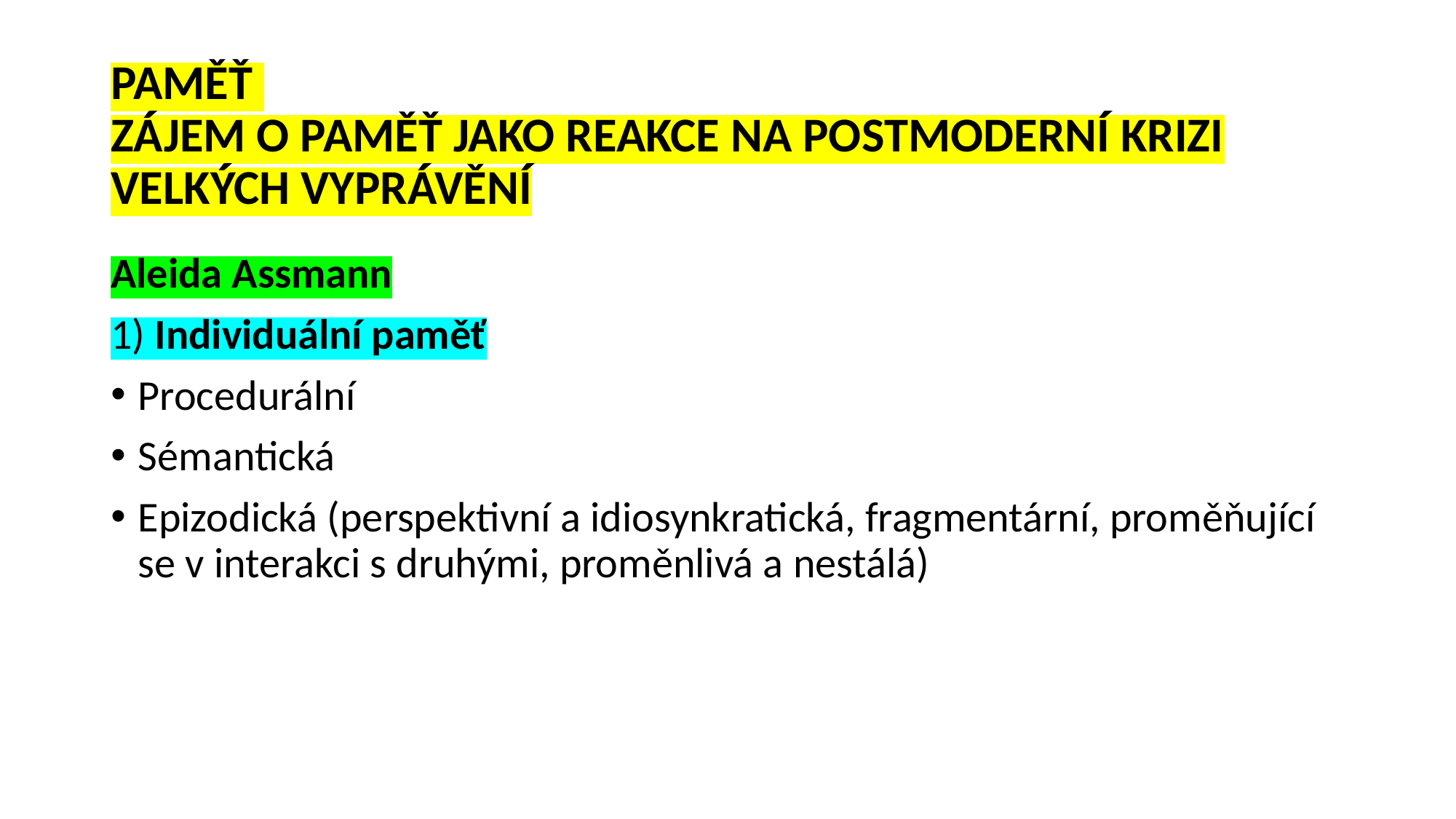

# PAMĚŤ ZÁJEM O PAMĚŤ JAKO REAKCE NA POSTMODERNÍ KRIZI VELKÝCH VYPRÁVĚNÍ
Aleida Assmann
1) Individuální paměť
Procedurální
Sémantická
Epizodická (perspektivní a idiosynkratická, fragmentární, proměňující se v interakci s druhými, proměnlivá a nestálá)